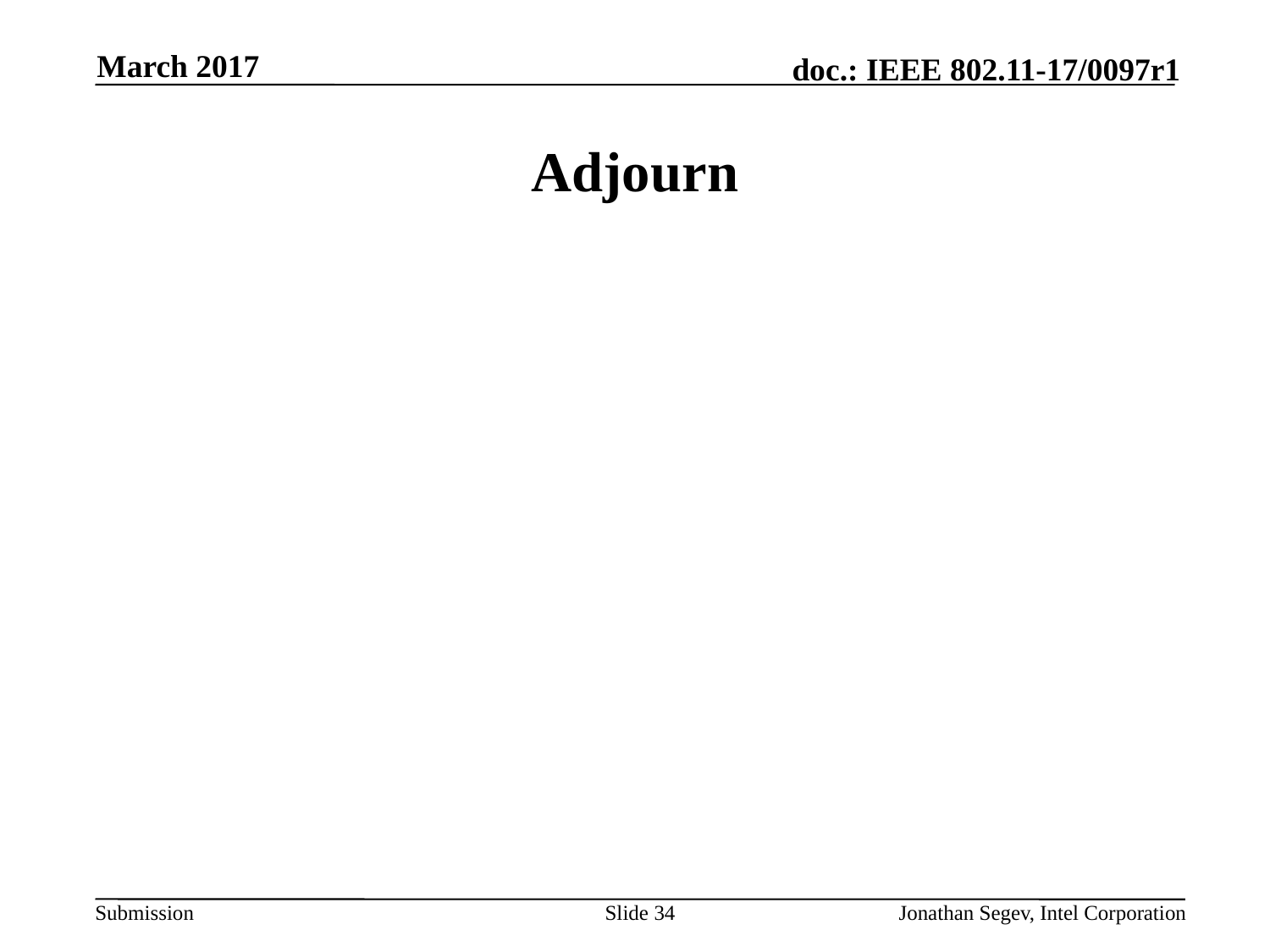

March 2017
# Adjourn

Slide 34
Jonathan Segev, Intel Corporation